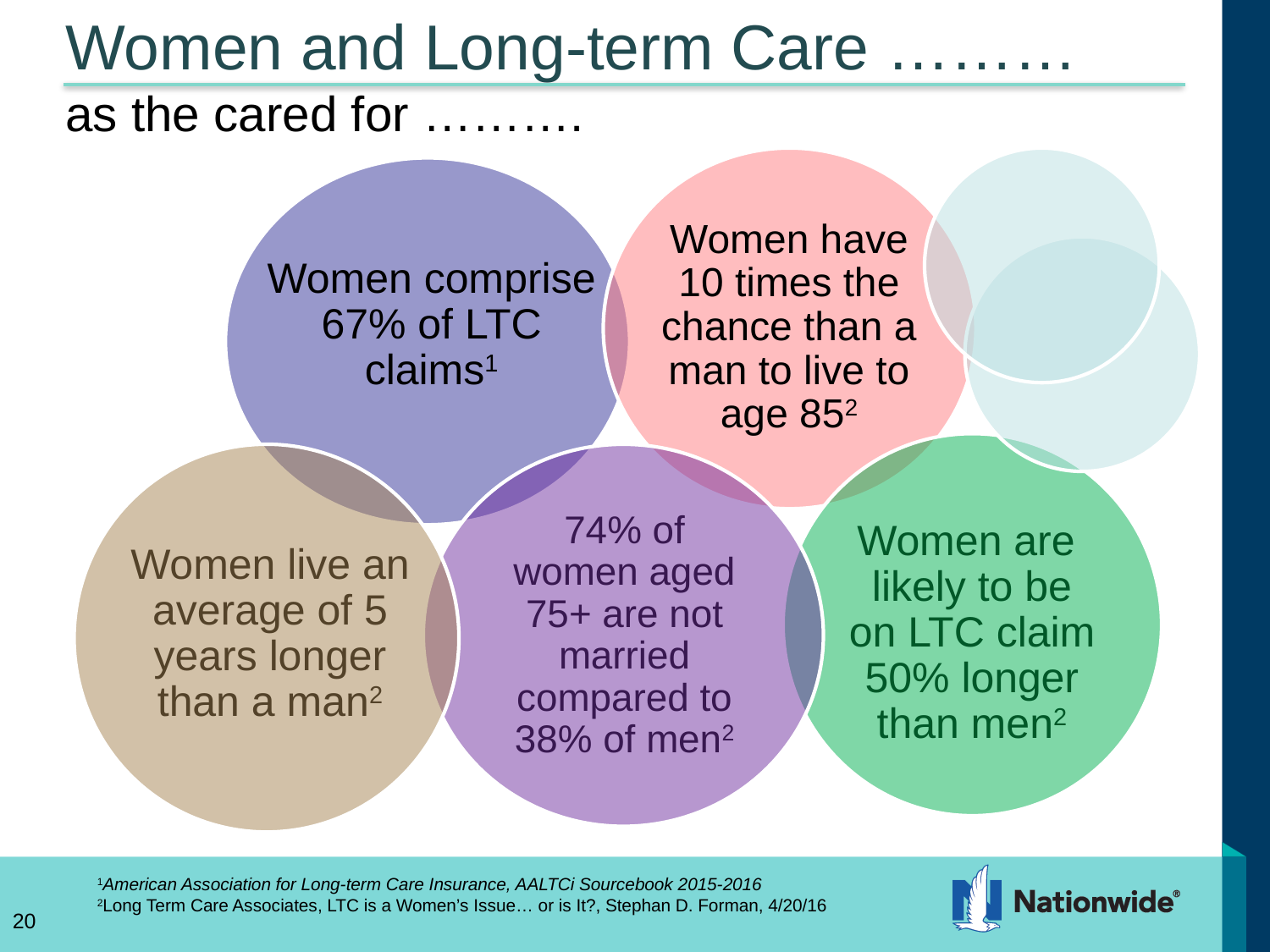

# Women and Long-term Care ……… as the cared for ……….
Women are  likely to be on LTC claim 50% longer than men2
74% of women aged 75+ are not married compared to 38% of men2

Women have 10 times the chance than a man to live to age 852
Women live an average of 5 years longer than a man2
Women comprise 67% of LTC claims1
1American Association for Long-term Care Insurance, AALTCi Sourcebook 2015-2016
2Long Term Care Associates, LTC is a Women’s Issue… or is It?, Stephan D. Forman, 4/20/16
20